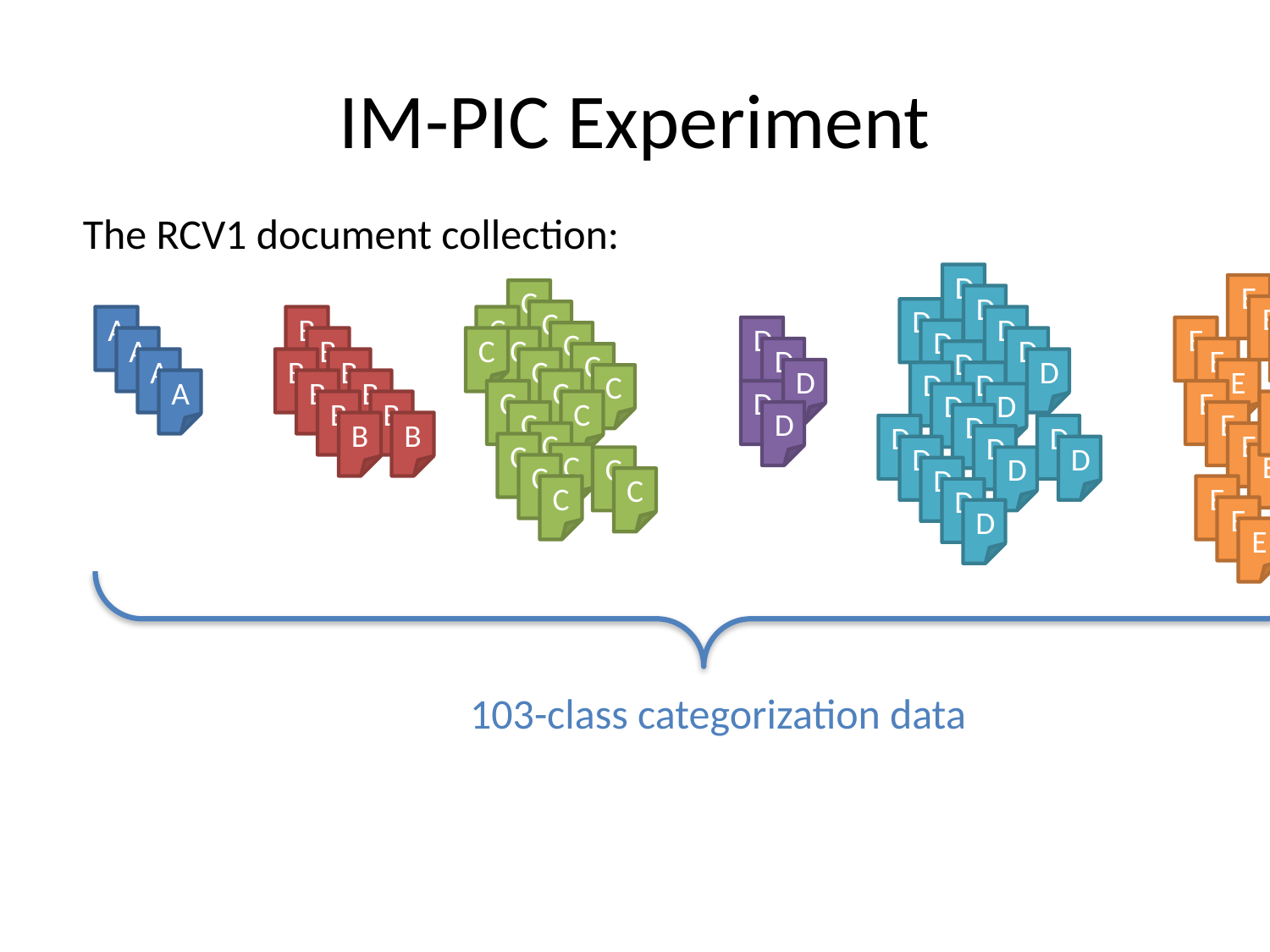

# IM-PIC Experiment
The RCV1 document collection:
D
D
D
D
D
D
D
D
D
D
D
D
D
D
D
D
D
D
D
D
D
D
E
E
E
E
E
E
E
E
E
E
E
E
E
E
E
E
C
C
C
C
C
C
C
C
C
C
C
C
C
C
C
C
C
C
C
C
A
A
A
A
B
B
B
B
B
B
B
B
B
B
D
D
D
D
D

103-class categorization data